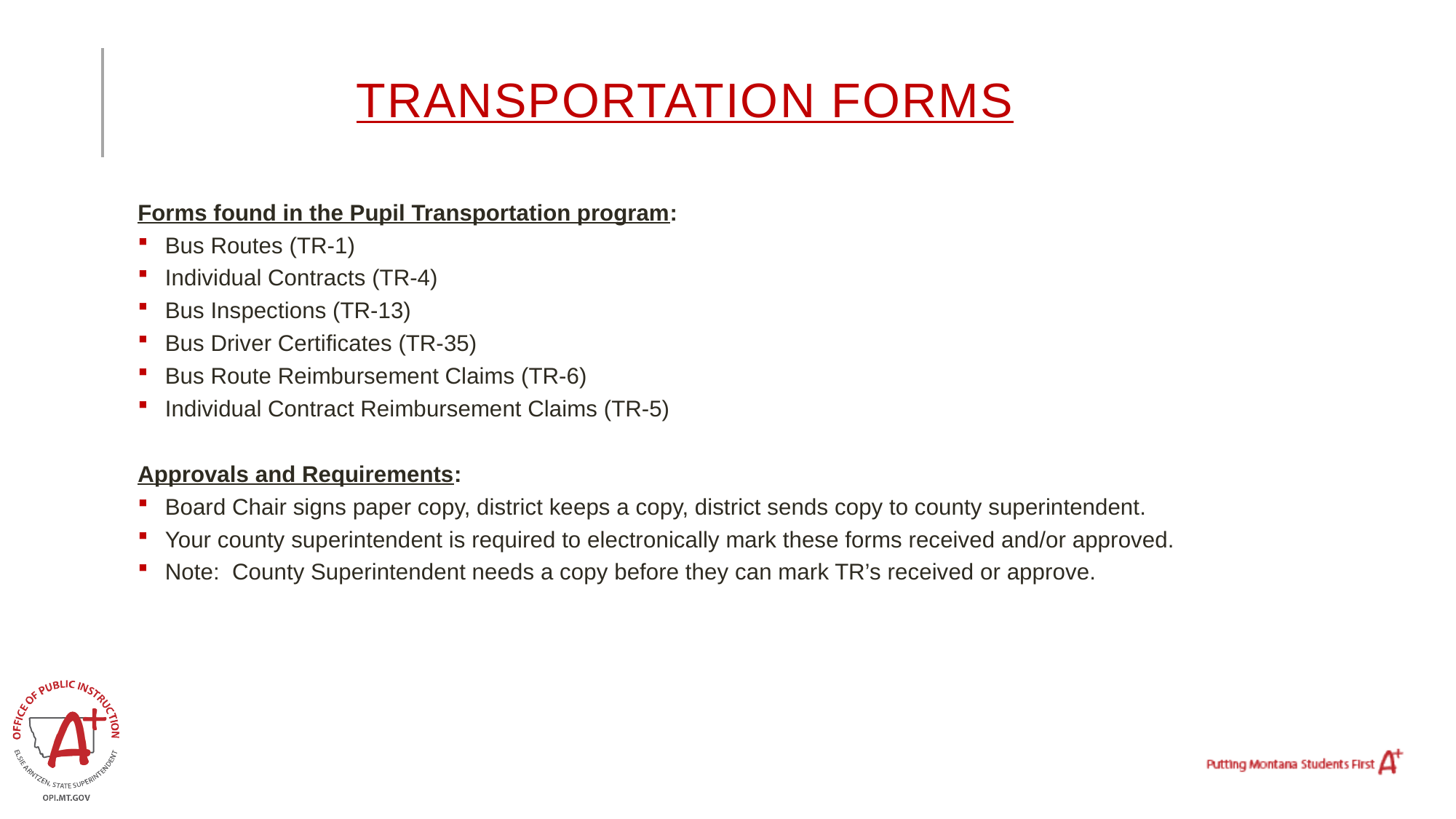

# Transportation Forms
Forms found in the Pupil Transportation program:
Bus Routes (TR-1)
Individual Contracts (TR-4)
Bus Inspections (TR-13)
Bus Driver Certificates (TR-35)
Bus Route Reimbursement Claims (TR-6)
Individual Contract Reimbursement Claims (TR-5)

Approvals and Requirements:
Board Chair signs paper copy, district keeps a copy, district sends copy to county superintendent.
Your county superintendent is required to electronically mark these forms received and/or approved.
Note:  County Superintendent needs a copy before they can mark TR’s received or approve.